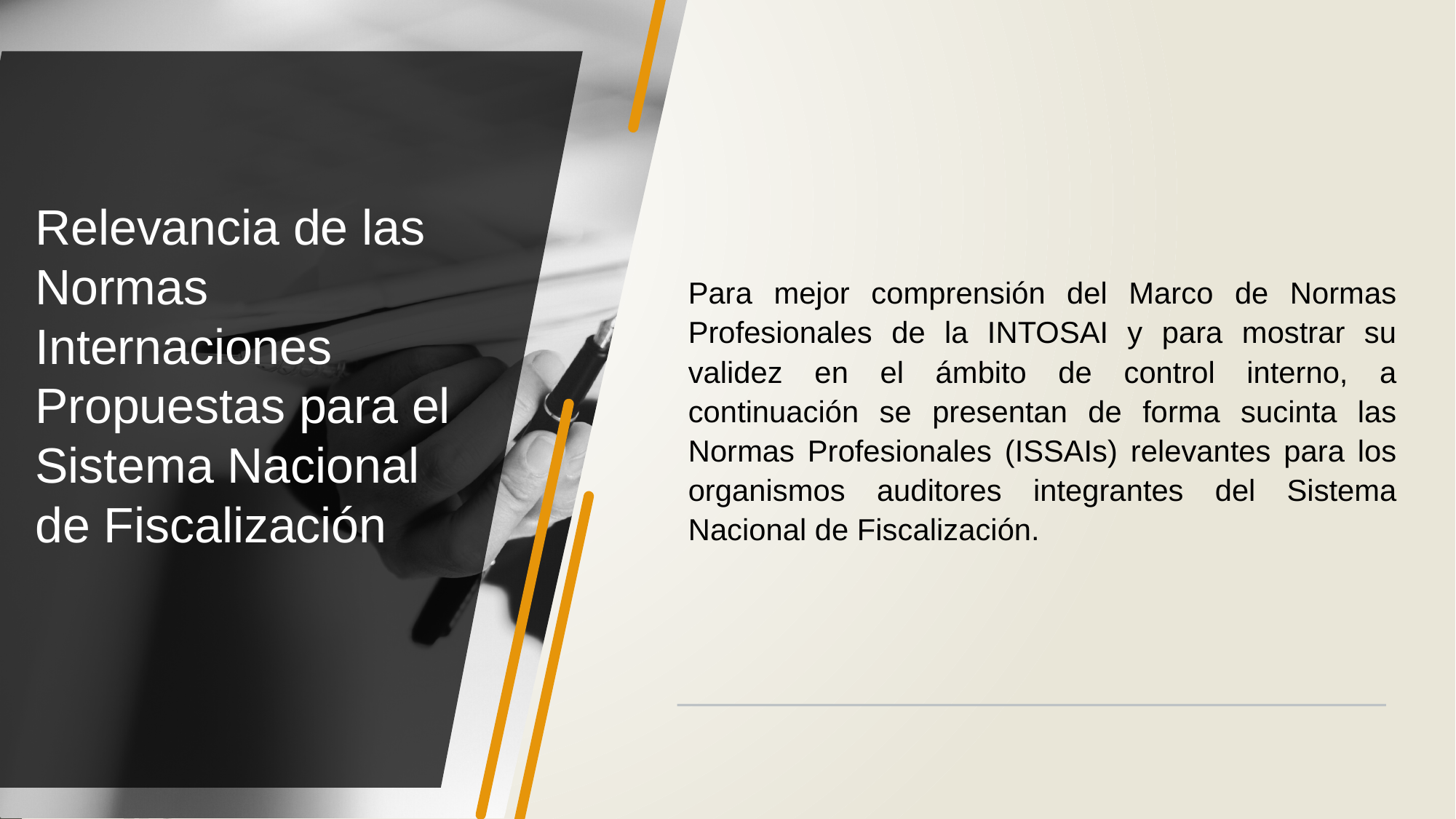

Relevancia de las Normas Internaciones Propuestas para el Sistema Nacional de Fiscalización
Para mejor comprensión del Marco de Normas Profesionales de la INTOSAI y para mostrar su validez en el ámbito de control interno, a continuación se presentan de forma sucinta las Normas Profesionales (ISSAIs) relevantes para los organismos auditores integrantes del Sistema Nacional de Fiscalización.